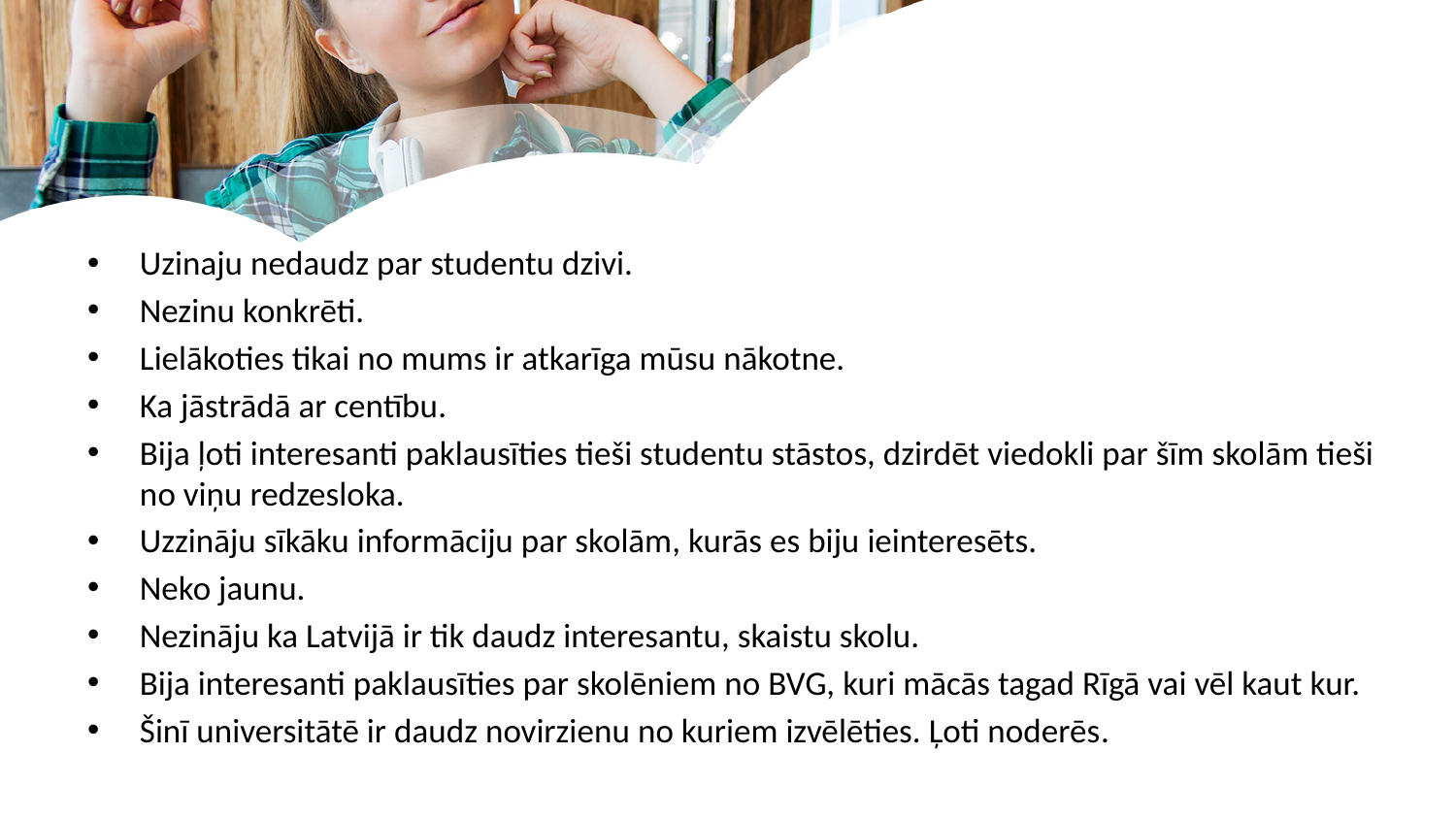

Uzinaju nedaudz par studentu dzivi.
Nezinu konkrēti.
Lielākoties tikai no mums ir atkarīga mūsu nākotne.
Ka jāstrādā ar centību.
Bija ļoti interesanti paklausīties tieši studentu stāstos, dzirdēt viedokli par šīm skolām tieši no viņu redzesloka.
Uzzināju sīkāku informāciju par skolām, kurās es biju ieinteresēts.
Neko jaunu.
Nezināju ka Latvijā ir tik daudz interesantu, skaistu skolu.
Bija interesanti paklausīties par skolēniem no BVG, kuri mācās tagad Rīgā vai vēl kaut kur.
Šinī universitātē ir daudz novirzienu no kuriem izvēlēties. Ļoti noderēs.